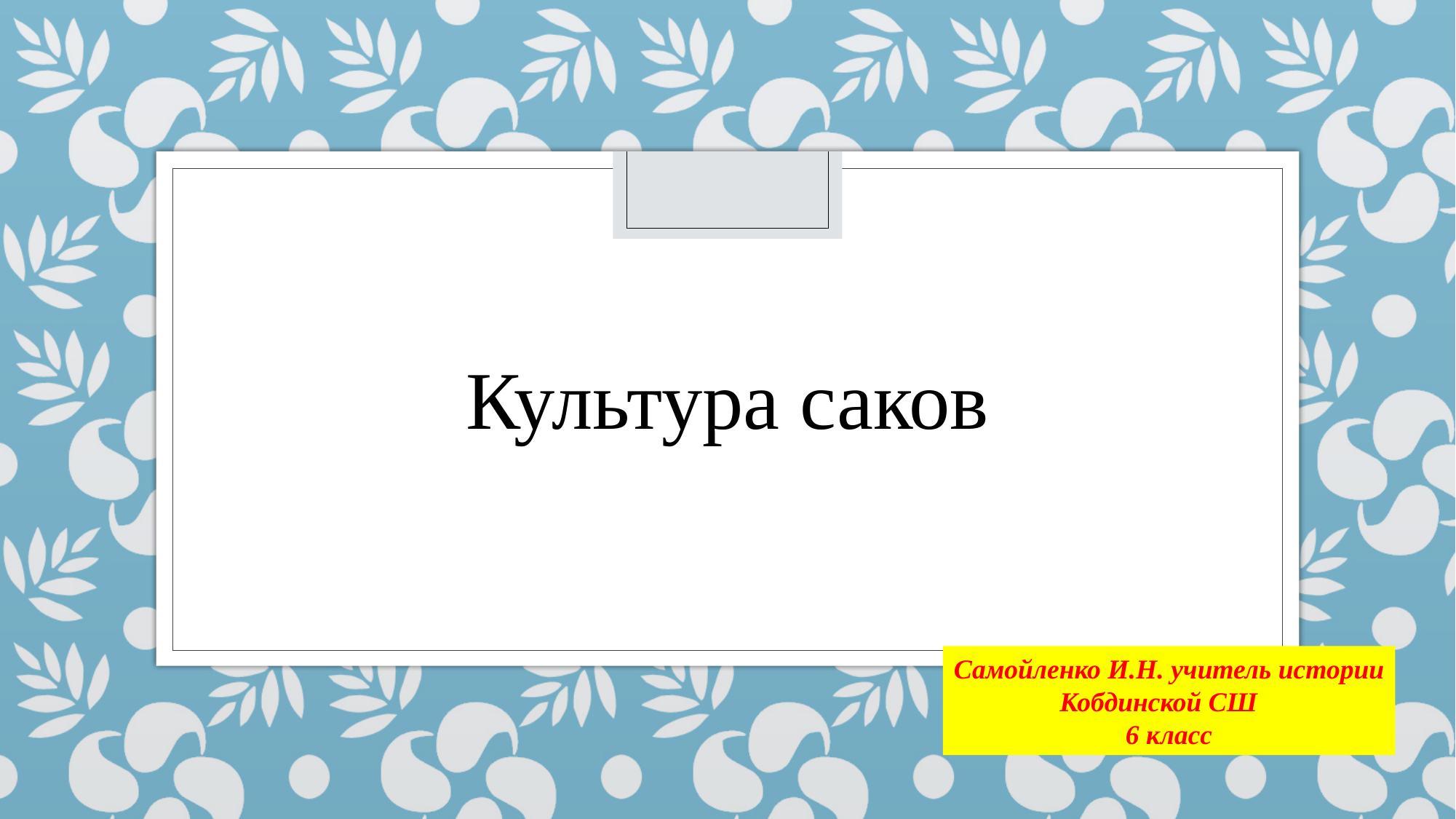

# Культура саков
Самойленко И.Н. учитель истории
Кобдинской СШ
6 класс